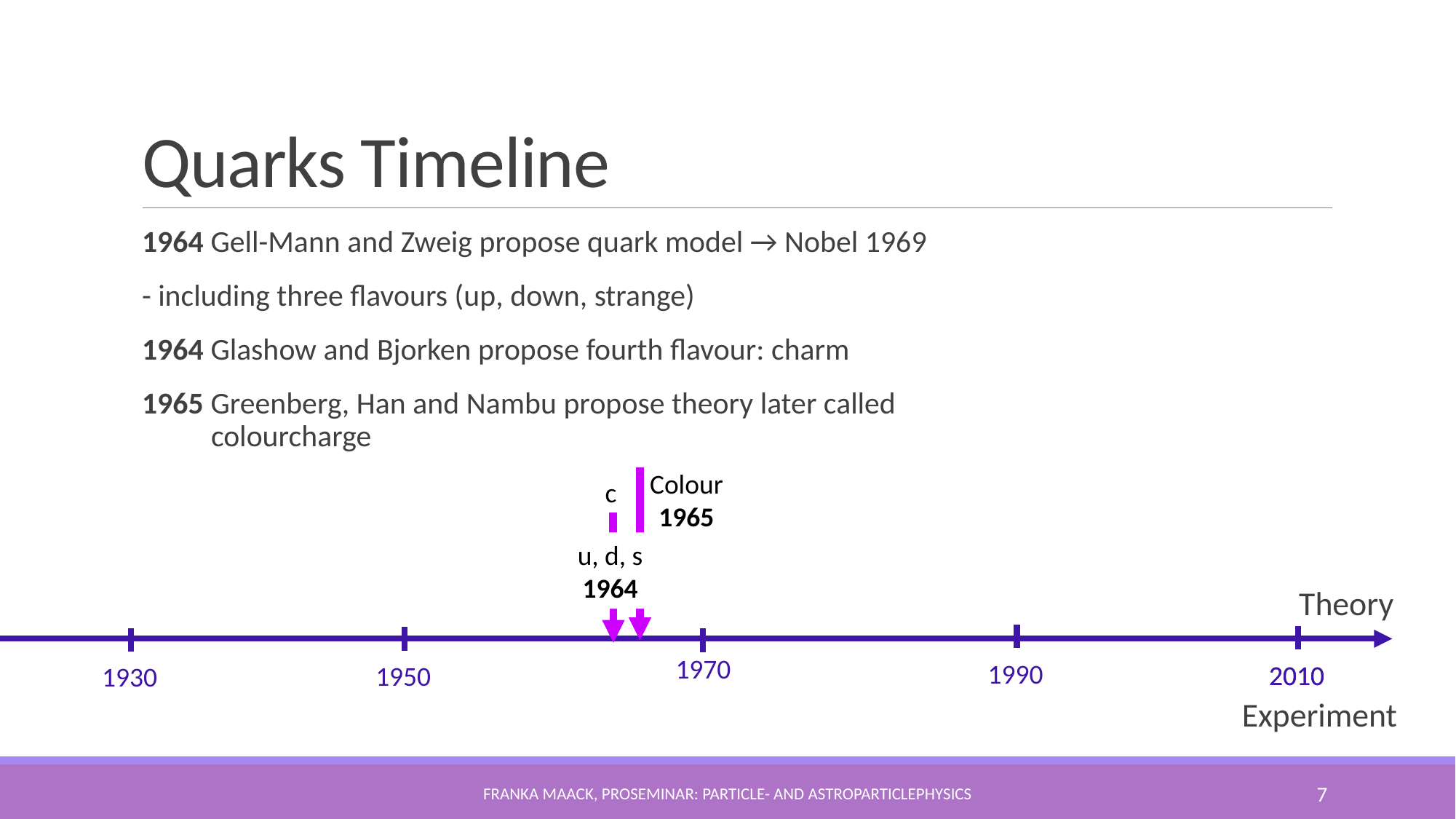

# Quarks Timeline
1964 Gell-Mann and Zweig propose quark model → Nobel 1969
- including three flavours (up, down, strange)
1964 Glashow and Bjorken propose fourth flavour: charm
1965 Greenberg, Han and Nambu propose theory later called mmlllcolourcharge

Colour
1965
c
u, d, s
1964
Theory
1970
1990
2010
2010
1950
1930
Experiment
Franka Maack, Proseminar: Particle- and Astroparticlephysics
7